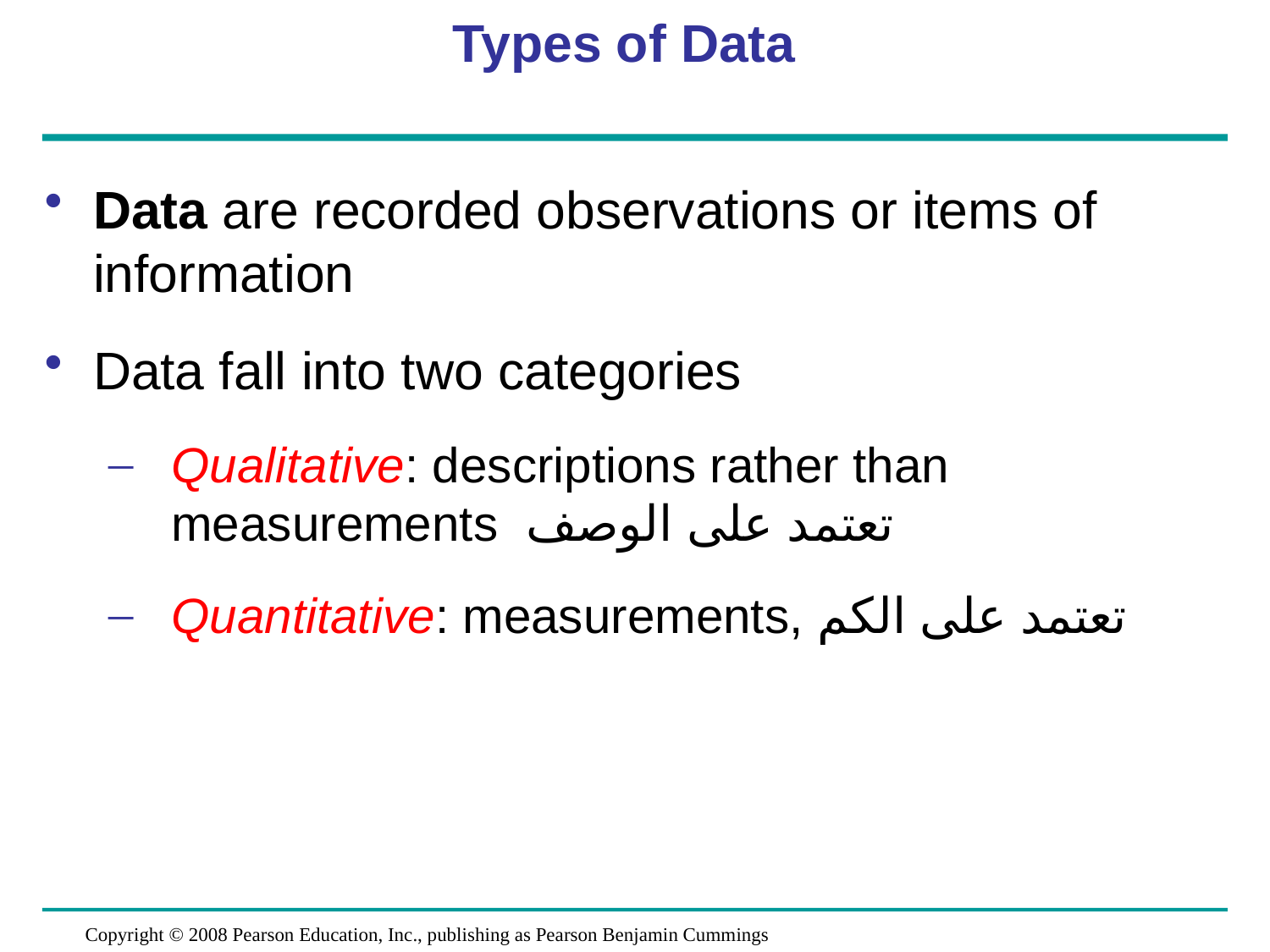

# Types of Data

Data are recorded observations or items of information
Data fall into two categories
Qualitative: descriptions rather than measurements  تعتمد على الوصف
Quantitative: measurements, تعتمد على الكم

Copyright © 2008 Pearson Education, Inc., publishing as Pearson Benjamin Cummings